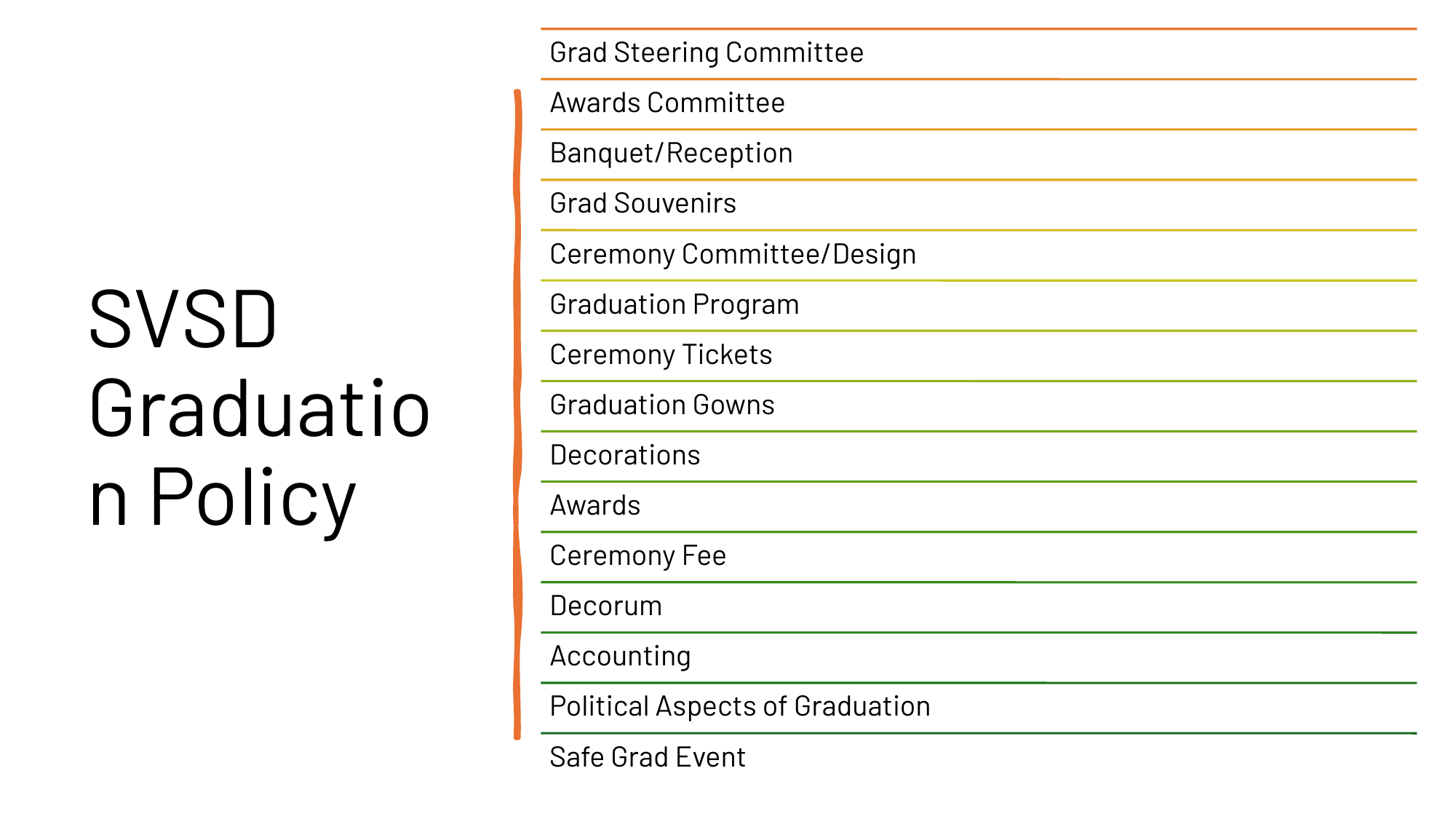

Grad Steering Committee
Awards Committee
Banquet/Reception
Grad Souvenirs
Ceremony Committee/Design
Graduation Program
Ceremony Tickets
Graduation Gowns
Decorations
Awards
Ceremony Fee
Decorum
Accounting
Political Aspects of Graduation
Safe Grad Event
# SVSD Graduation Policy